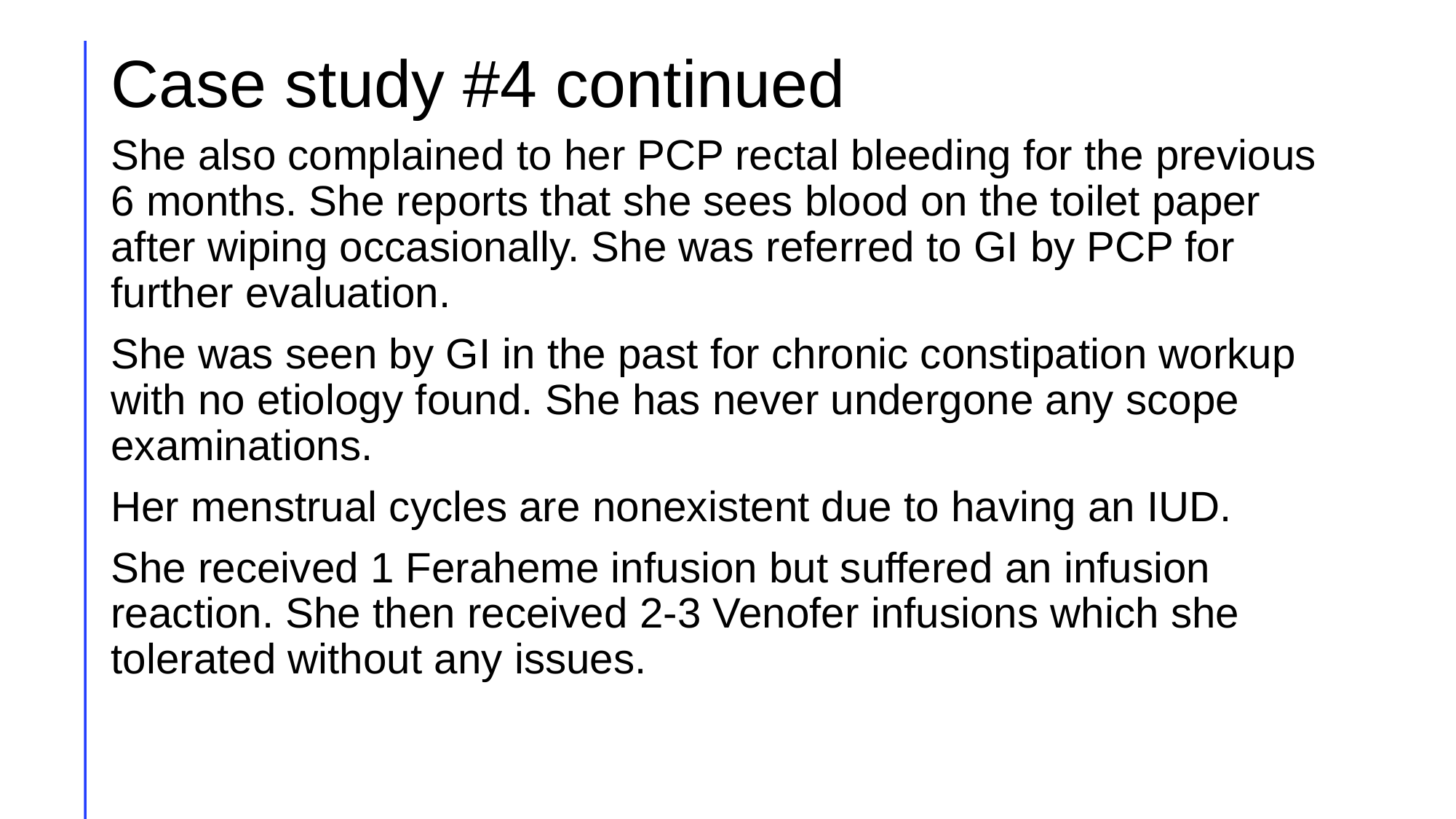

# Case study #4 continued
She also complained to her PCP rectal bleeding for the previous 6 months. She reports that she sees blood on the toilet paper after wiping occasionally. She was referred to GI by PCP for further evaluation.
She was seen by GI in the past for chronic constipation workup with no etiology found. She has never undergone any scope examinations.
Her menstrual cycles are nonexistent due to having an IUD.
She received 1 Feraheme infusion but suffered an infusion reaction. She then received 2-3 Venofer infusions which she tolerated without any issues.